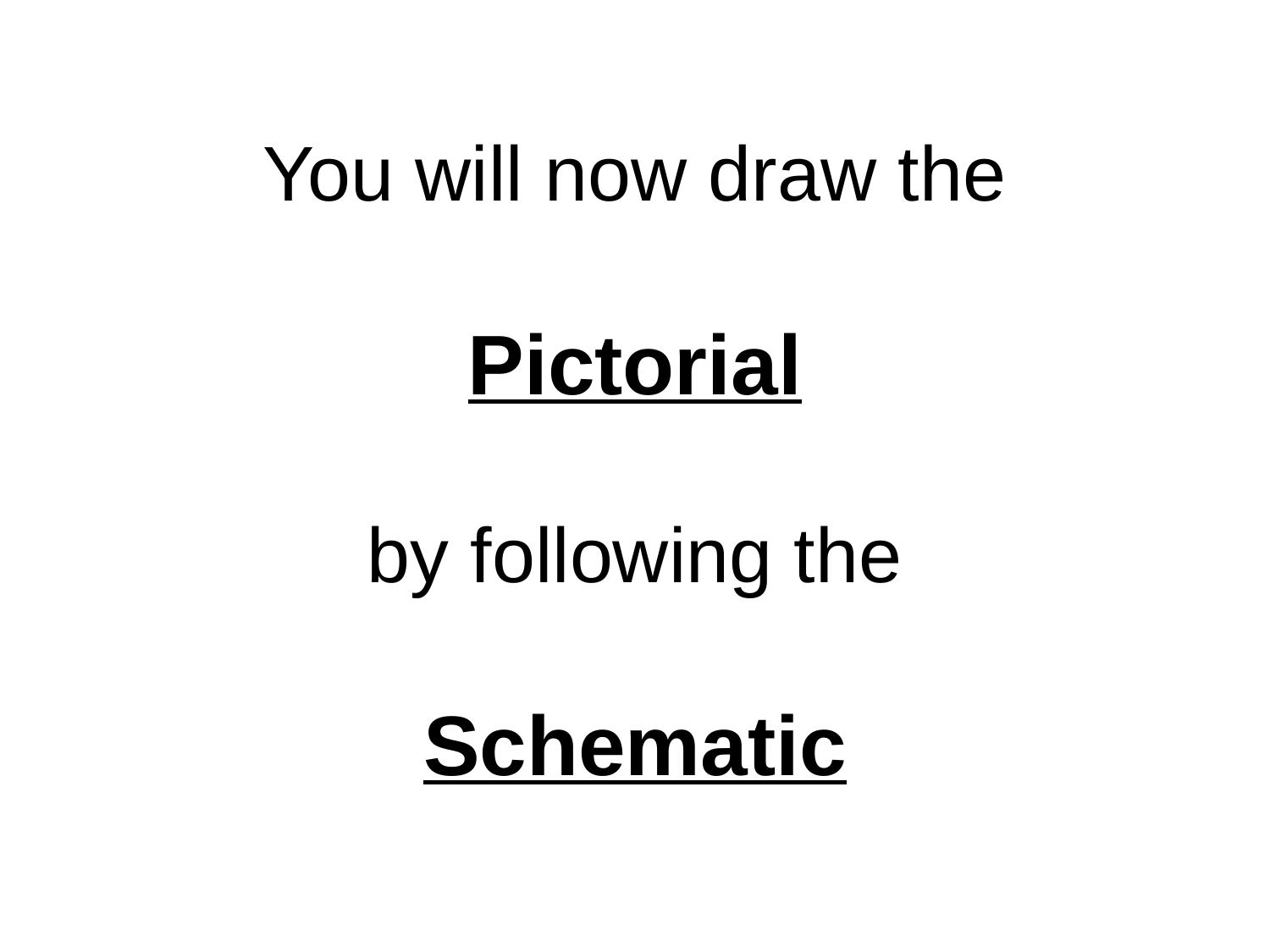

# You will now draw the Pictorial by following the Schematic